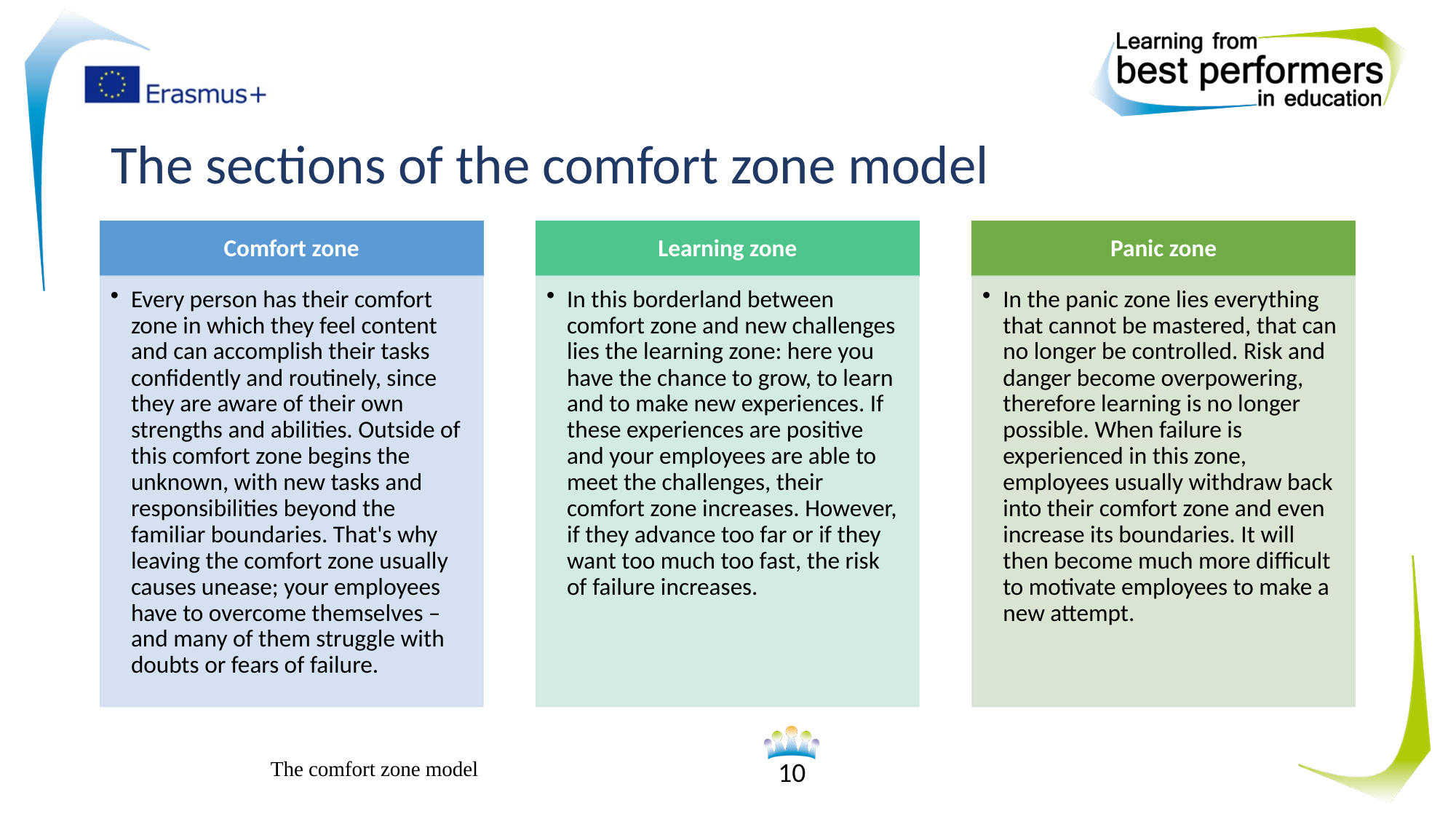

# The sections of the comfort zone model
Comfort zone
Every person has their comfort zone in which they feel content and can accomplish their tasks confidently and routinely, since they are aware of their own strengths and abilities. Outside of this comfort zone begins the unknown, with new tasks and responsibilities beyond the familiar boundaries. That's why leaving the comfort zone usually causes unease; your employees have to overcome themselves –  and many of them struggle with doubts or fears of failure.
Learning zone
In this borderland between comfort zone and new challenges lies the learning zone: here you have the chance to grow, to learn and to make new experiences. If these experiences are positive and your employees are able to meet the challenges, their comfort zone increases. However, if they advance too far or if they want too much too fast, the risk of failure increases.
Panic zone
In the panic zone lies everything that cannot be mastered, that can no longer be controlled. Risk and danger become overpowering, therefore learning is no longer possible. When failure is experienced in this zone, employees usually withdraw back into their comfort zone and even increase its boundaries. It will then become much more difficult to motivate employees to make a new attempt.
The comfort zone model
10